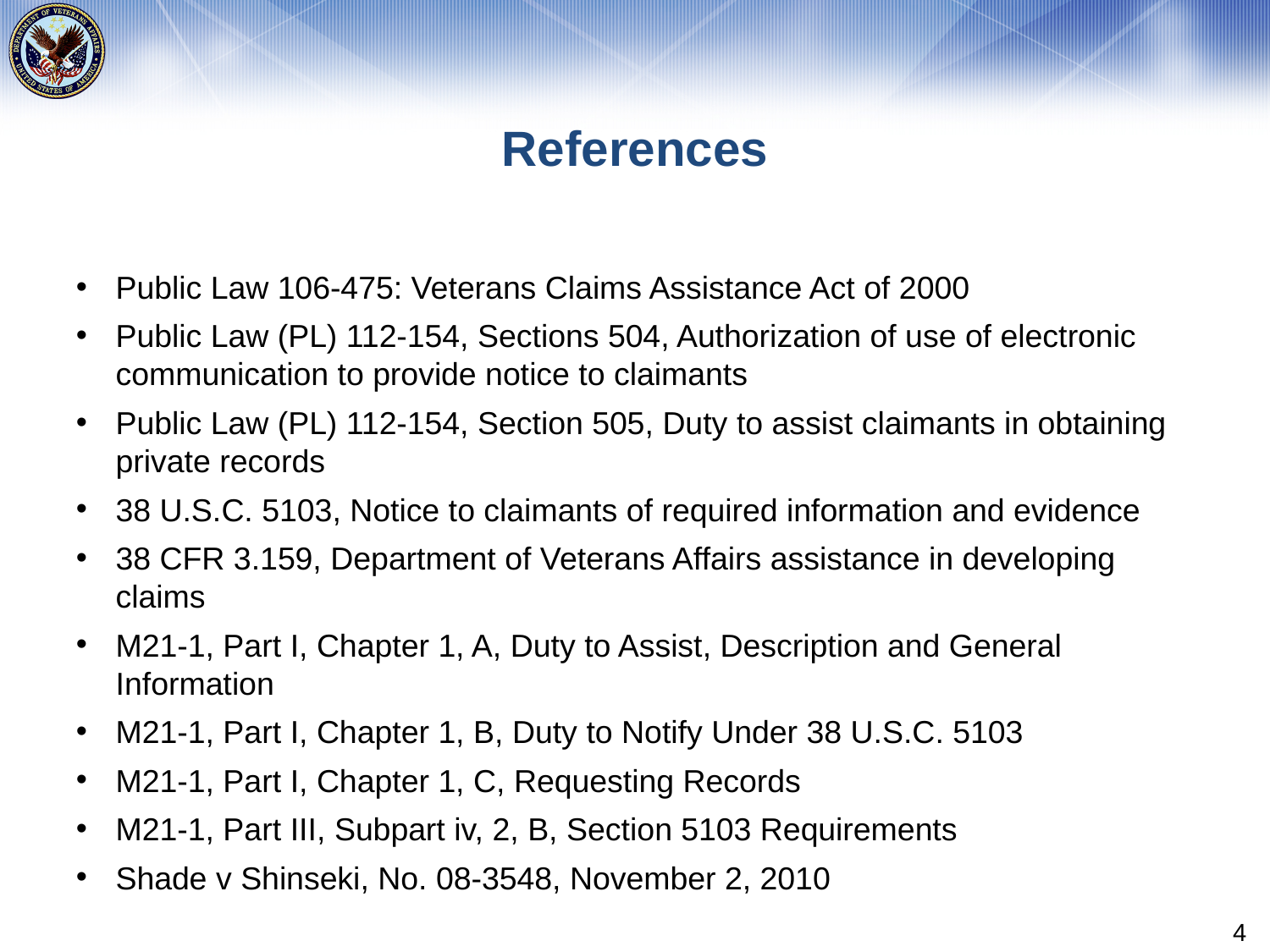

# References
Public Law 106-475: Veterans Claims Assistance Act of 2000
Public Law (PL) 112-154, Sections 504, Authorization of use of electronic communication to provide notice to claimants
Public Law (PL) 112-154, Section 505, Duty to assist claimants in obtaining private records
38 U.S.C. 5103, Notice to claimants of required information and evidence
38 CFR 3.159, Department of Veterans Affairs assistance in developing claims
M21-1, Part I, Chapter 1, A, Duty to Assist, Description and General Information
M21-1, Part I, Chapter 1, B, Duty to Notify Under 38 U.S.C. 5103
M21-1, Part I, Chapter 1, C, Requesting Records
M21-1, Part III, Subpart iv, 2, B, Section 5103 Requirements
Shade v Shinseki, No. 08-3548, November 2, 2010

4